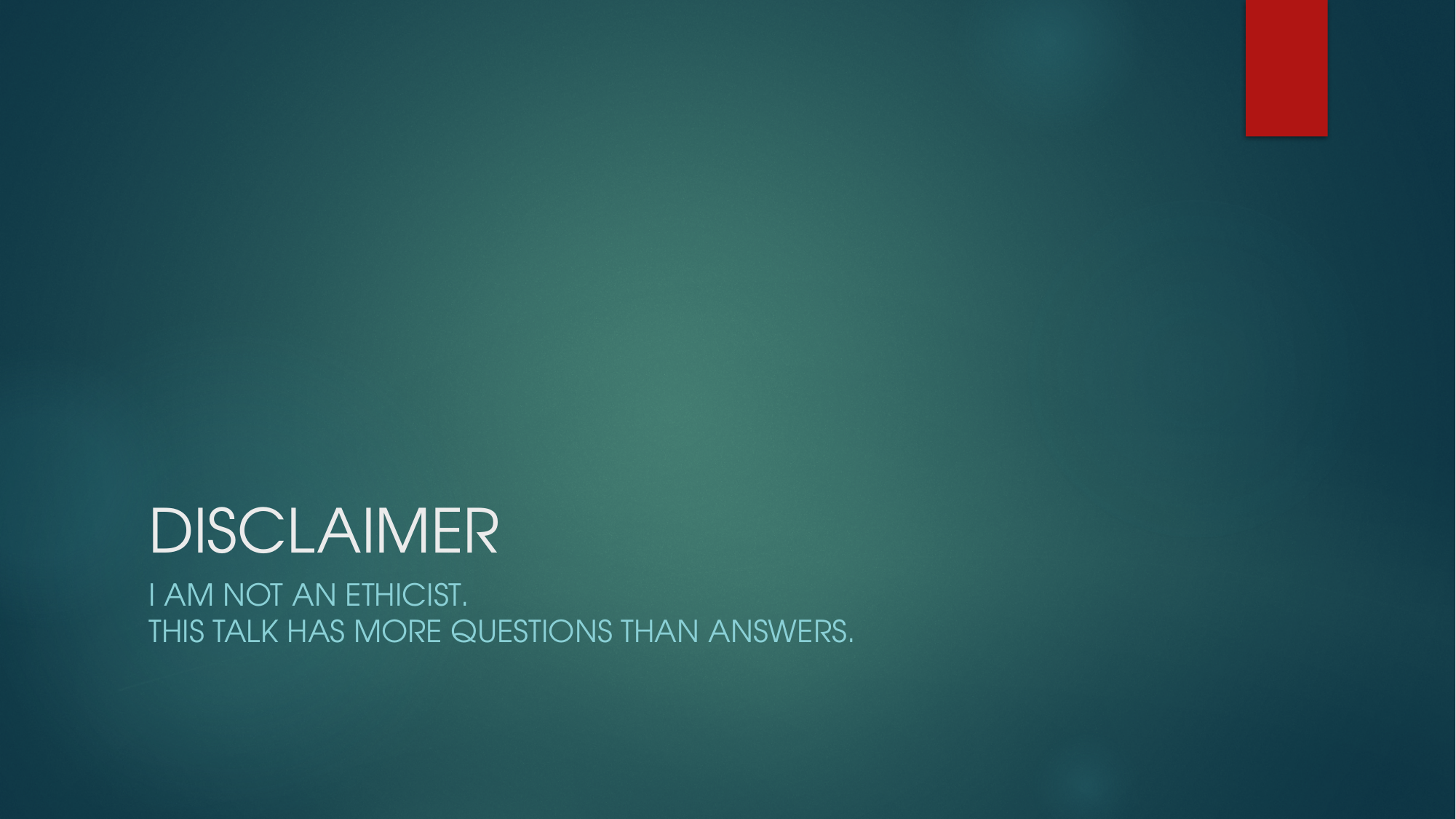

# DISCLAIMER
I am not an ethicist.
This talk has more questions than answers.